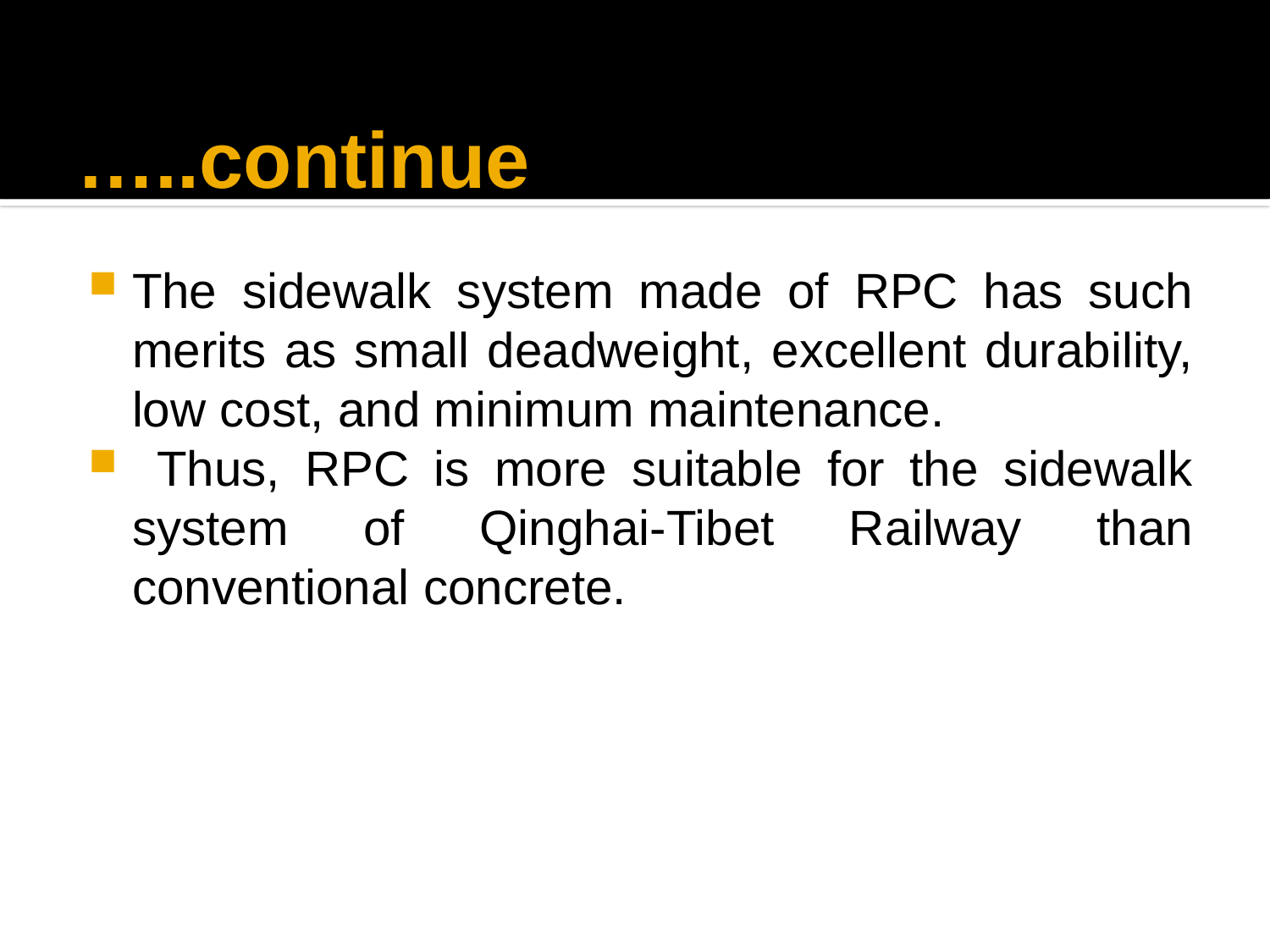

# …..continue
The sidewalk system made of RPC has such merits as small deadweight, excellent durability, low cost, and minimum maintenance.
 Thus, RPC is more suitable for the sidewalk system of Qinghai-Tibet Railway than conventional concrete.